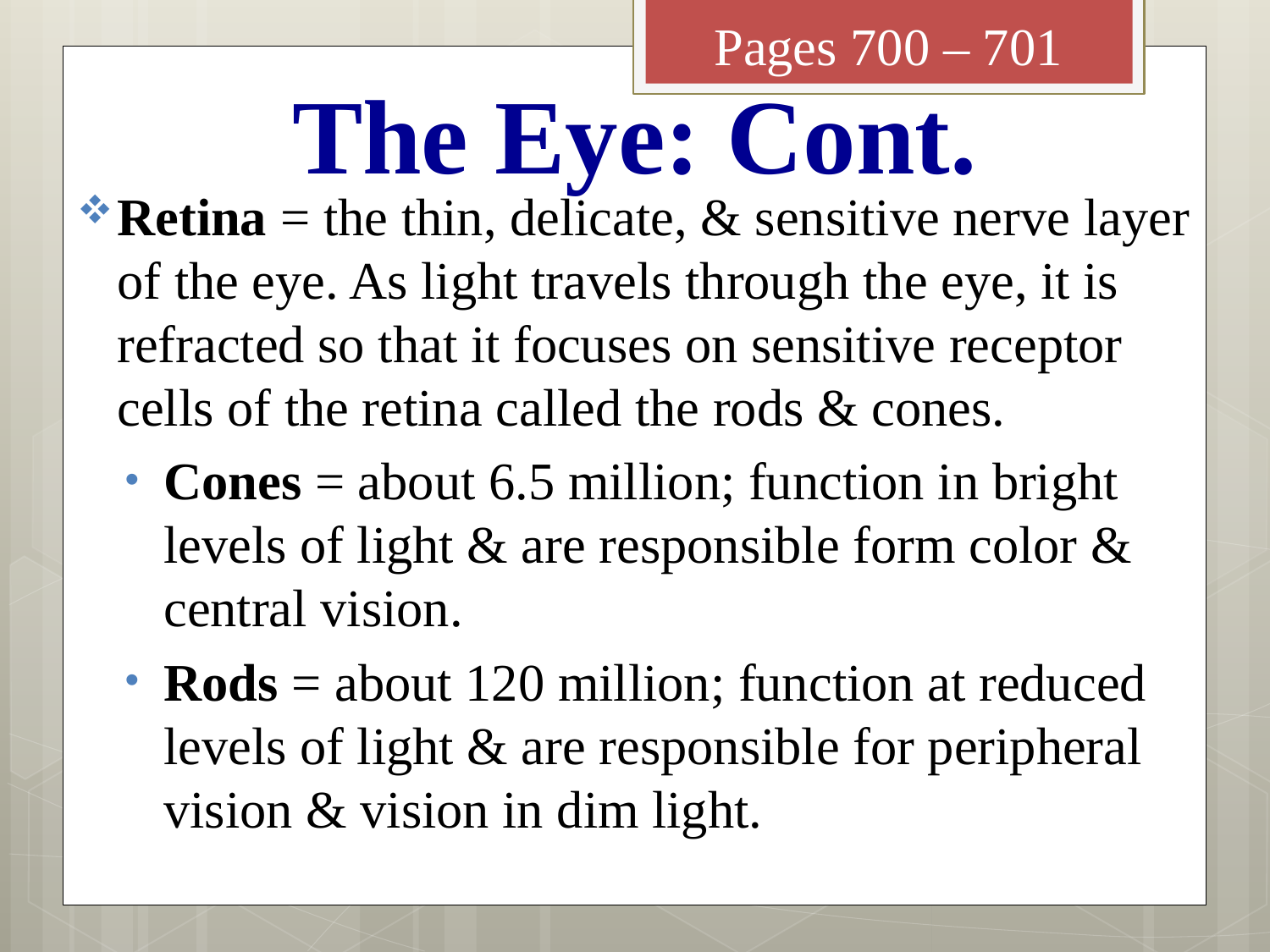

Pages 700 – 701
# The Eye: Cont.
Retina = the thin, delicate, & sensitive nerve layer of the eye. As light travels through the eye, it is refracted so that it focuses on sensitive receptor cells of the retina called the rods & cones.
Cones = about 6.5 million; function in bright levels of light & are responsible form color & central vision.
Rods = about 120 million; function at reduced levels of light & are responsible for peripheral vision & vision in dim light.